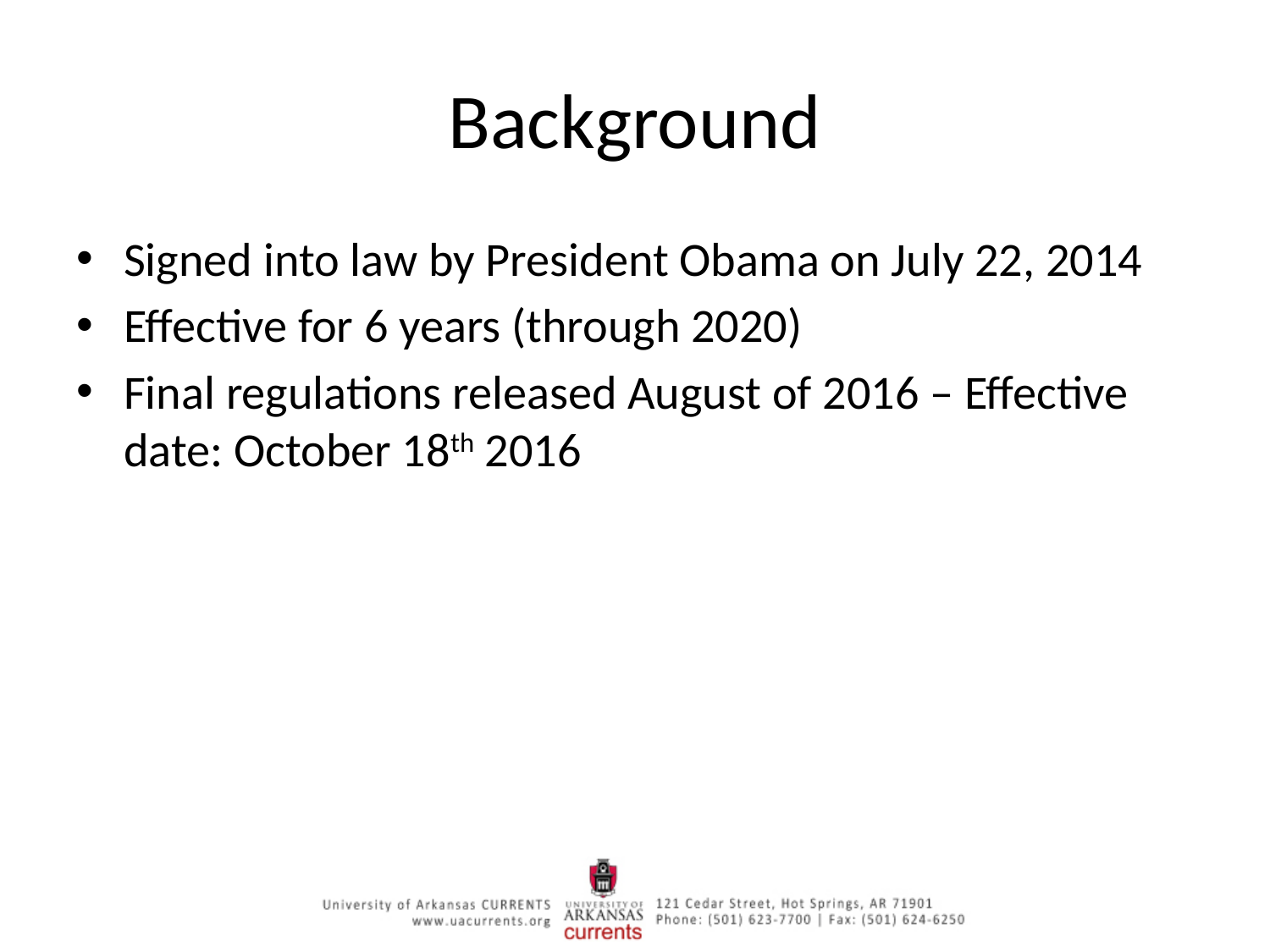

# Background
Signed into law by President Obama on July 22, 2014
Effective for 6 years (through 2020)
Final regulations released August of 2016 – Effective date: October 18th 2016